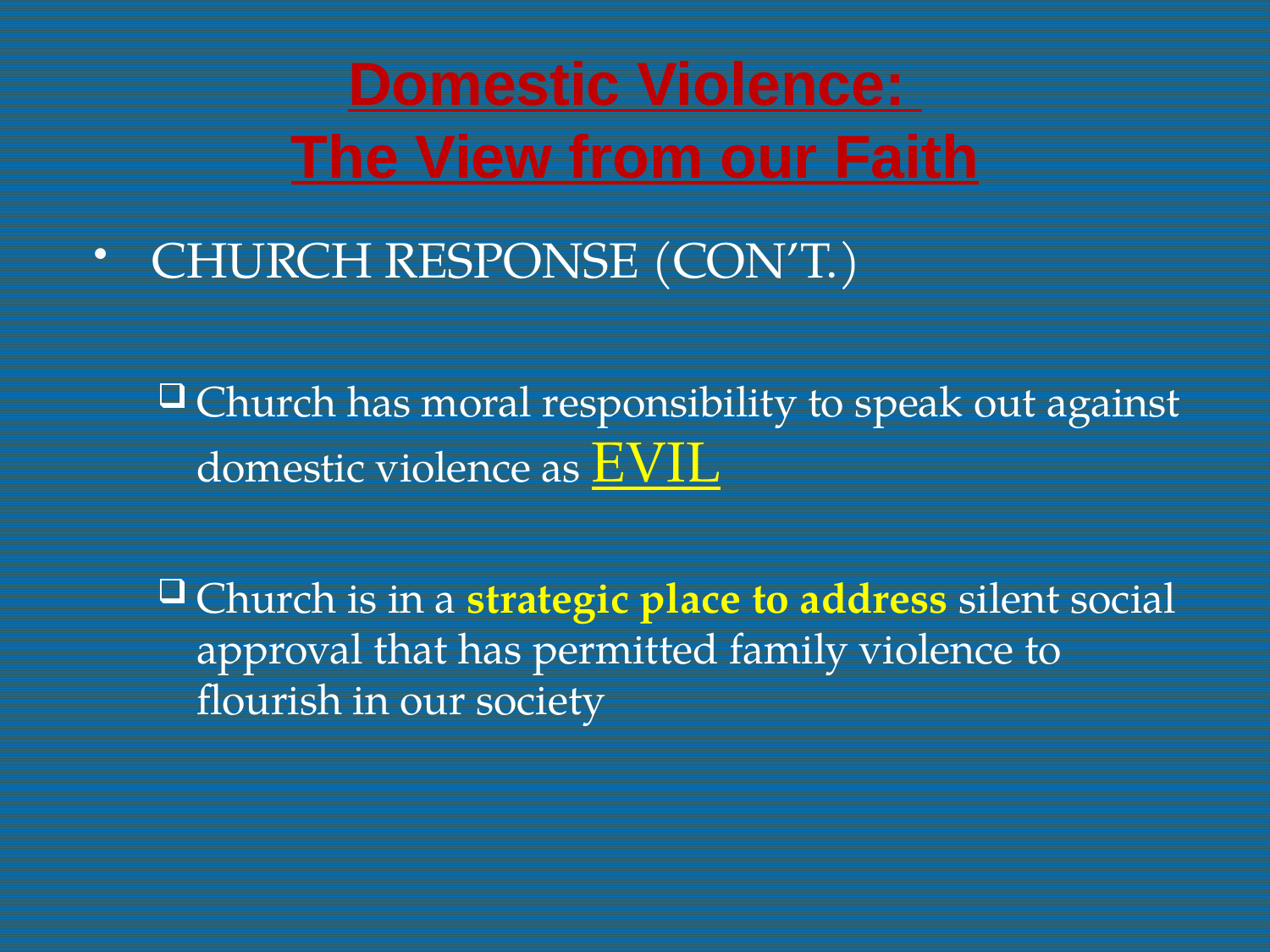

# Domestic Violence: The View from our Faith
CHURCH RESPONSE (CON’T.)

Church has moral responsibility to speak out against domestic violence as EVIL

Church is in a strategic place to address silent social approval that has permitted family violence to flourish in our society